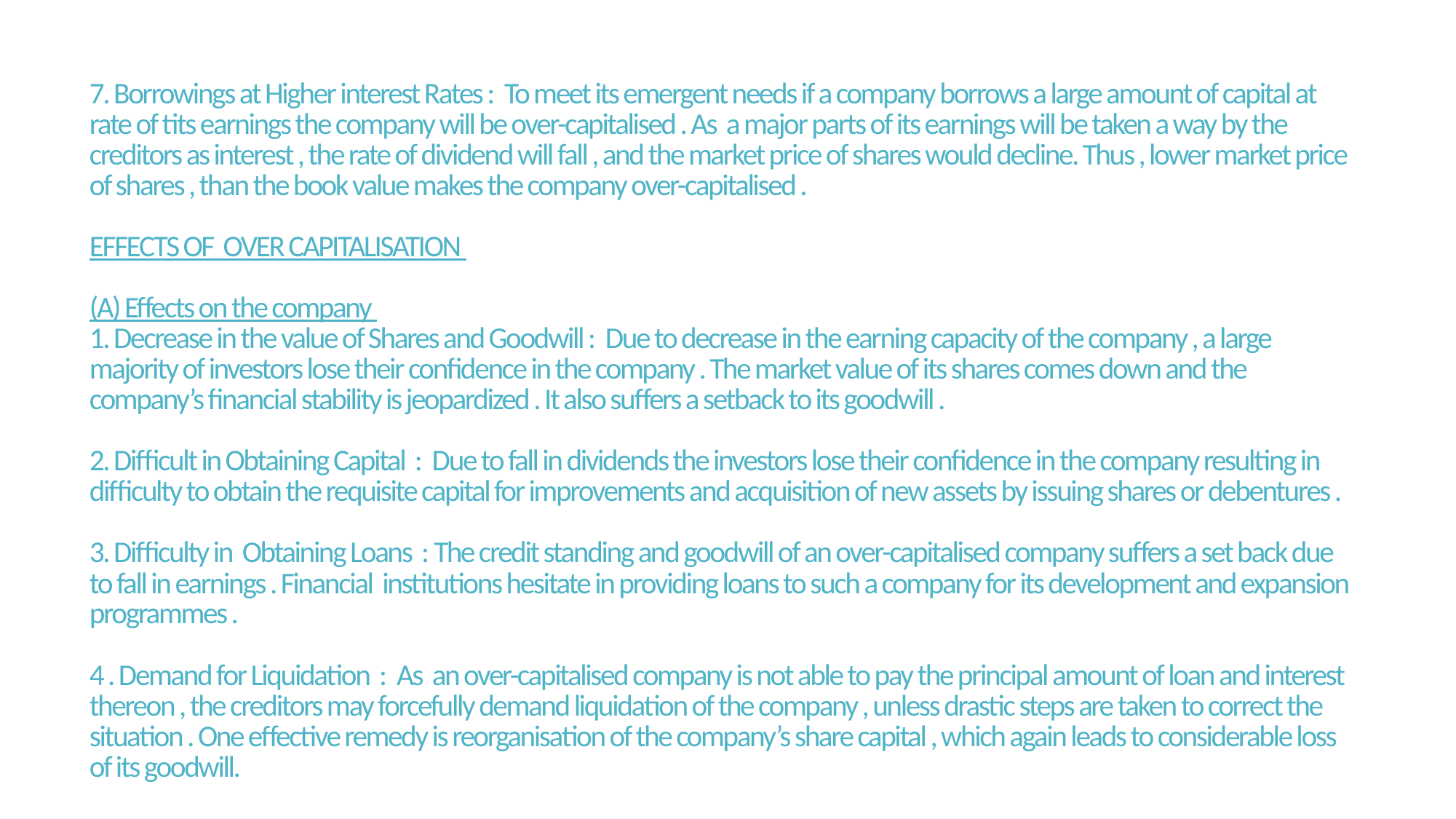

# 7. Borrowings at Higher interest Rates :  To meet its emergent needs if a company borrows a large amount of capital at rate of tits earnings the company will be over-capitalised . As  a major parts of its earnings will be taken a way by the creditors as interest , the rate of dividend will fall , and the market price of shares would decline. Thus , lower market price of shares , than the book value makes the company over-capitalised . EFFECTS OF  OVER CAPITALISATION (A) Effects on the company 1. Decrease in the value of Shares and Goodwill :  Due to decrease in the earning capacity of the company , a large majority of investors lose their confidence in the company . The market value of its shares comes down and the company’s financial stability is jeopardized . It also suffers a setback to its goodwill . 2. Difficult in Obtaining Capital  :  Due to fall in dividends the investors lose their confidence in the company resulting in difficulty to obtain the requisite capital for improvements and acquisition of new assets by issuing shares or debentures . 3. Difficulty in  Obtaining Loans  : The credit standing and goodwill of an over-capitalised company suffers a set back due to fall in earnings . Financial  institutions hesitate in providing loans to such a company for its development and expansion programmes . 4 . Demand for Liquidation  :  As  an over-capitalised company is not able to pay the principal amount of loan and interest thereon , the creditors may forcefully demand liquidation of the company , unless drastic steps are taken to correct the situation . One effective remedy is reorganisation of the company’s share capital , which again leads to considerable loss of its goodwill.